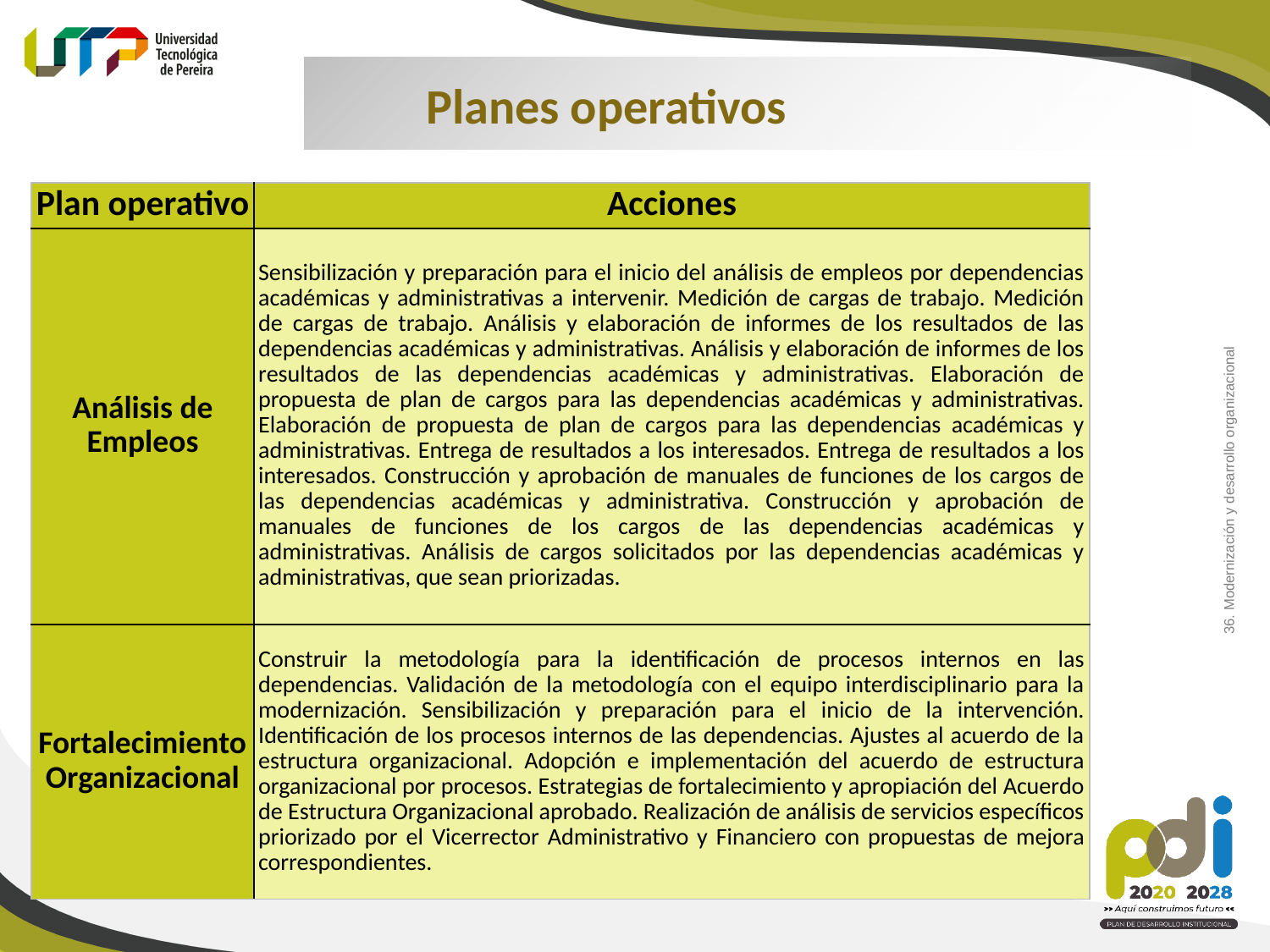

Planes operativos
| Plan operativo | Acciones |
| --- | --- |
| Análisis de Empleos | Sensibilización y preparación para el inicio del análisis de empleos por dependencias académicas y administrativas a intervenir. Medición de cargas de trabajo. Medición de cargas de trabajo. Análisis y elaboración de informes de los resultados de las dependencias académicas y administrativas. Análisis y elaboración de informes de los resultados de las dependencias académicas y administrativas. Elaboración de propuesta de plan de cargos para las dependencias académicas y administrativas. Elaboración de propuesta de plan de cargos para las dependencias académicas y administrativas. Entrega de resultados a los interesados. Entrega de resultados a los interesados. Construcción y aprobación de manuales de funciones de los cargos de las dependencias académicas y administrativa. Construcción y aprobación de manuales de funciones de los cargos de las dependencias académicas y administrativas. Análisis de cargos solicitados por las dependencias académicas y administrativas, que sean priorizadas. |
| Fortalecimiento Organizacional | Construir la metodología para la identificación de procesos internos en las dependencias. Validación de la metodología con el equipo interdisciplinario para la modernización. Sensibilización y preparación para el inicio de la intervención. Identificación de los procesos internos de las dependencias. Ajustes al acuerdo de la estructura organizacional. Adopción e implementación del acuerdo de estructura organizacional por procesos. Estrategias de fortalecimiento y apropiación del Acuerdo de Estructura Organizacional aprobado. Realización de análisis de servicios específicos priorizado por el Vicerrector Administrativo y Financiero con propuestas de mejora correspondientes. |
36. Modernización y desarrollo organizacional